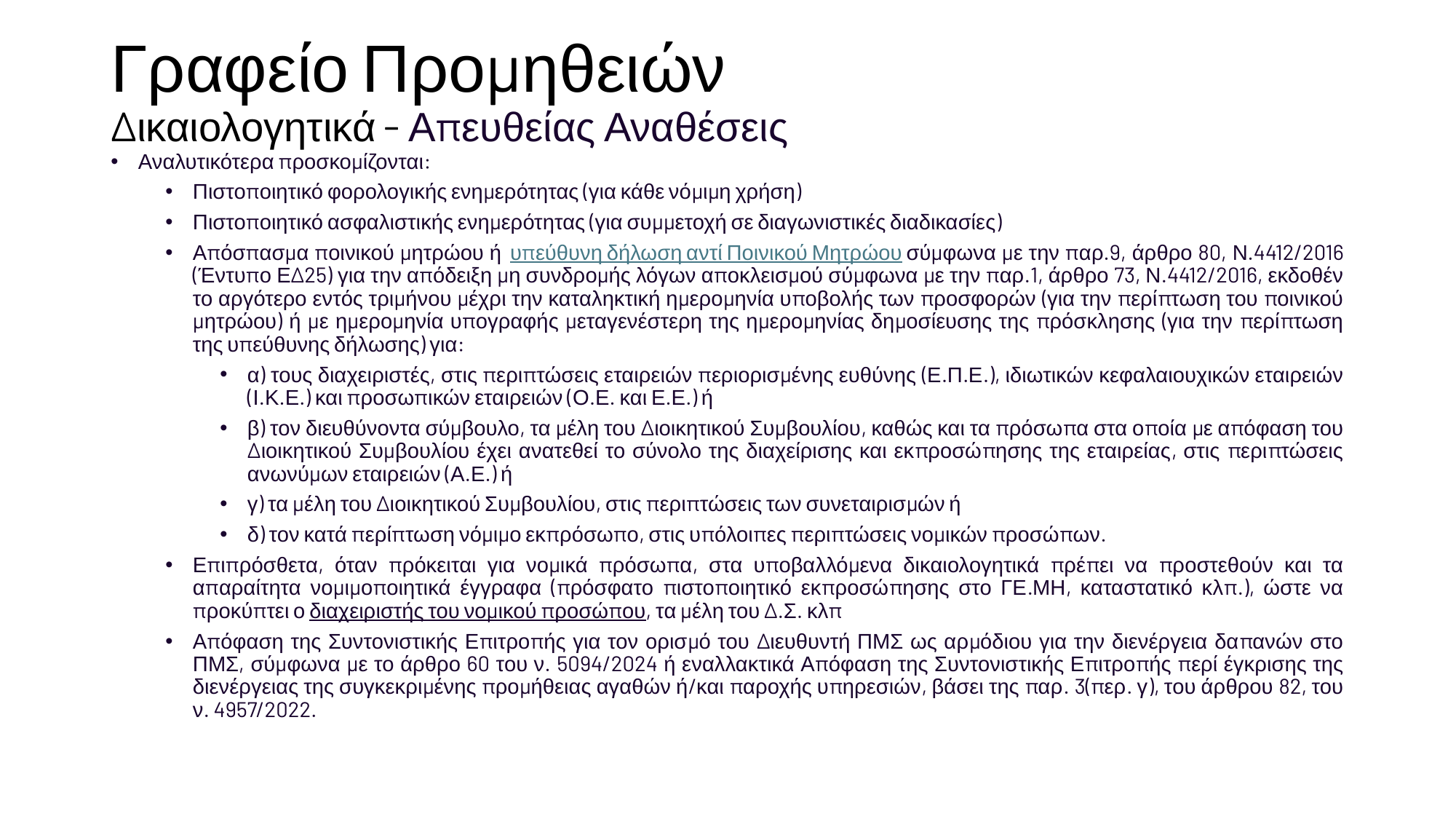

# Γραφείο Προμηθειών Δικαιολογητικά - Απευθείας Αναθέσεις
Αναλυτικότερα προσκομίζονται:
Πιστοποιητικό φορολογικής ενημερότητας (για κάθε νόμιμη χρήση)
Πιστοποιητικό ασφαλιστικής ενημερότητας (για συμμετοχή σε διαγωνιστικές διαδικασίες)
Απόσπασμα ποινικού μητρώου ή  υπεύθυνη δήλωση αντί Ποινικού Μητρώου σύμφωνα με την παρ.9, άρθρο 80, Ν.4412/2016 (Έντυπο ΕΔ25) για την απόδειξη μη συνδρομής λόγων αποκλεισμού σύμφωνα με την παρ.1, άρθρο 73, Ν.4412/2016, εκδοθέν το αργότερο εντός τριμήνου μέχρι την καταληκτική ημερομηνία υποβολής των προσφορών (για την περίπτωση του ποινικού μητρώου) ή με ημερομηνία υπογραφής μεταγενέστερη της ημερομηνίας δημοσίευσης της πρόσκλησης (για την περίπτωση της υπεύθυνης δήλωσης) για:
α) τους διαχειριστές, στις περιπτώσεις εταιρειών περιορισμένης ευθύνης (Ε.Π.Ε.), ιδιωτικών κεφαλαιουχικών εταιρειών (Ι.Κ.Ε.) και προσωπικών εταιρειών (Ο.Ε. και Ε.Ε.) ή
β) τον διευθύνοντα σύμβουλο, τα μέλη του Διοικητικού Συμβουλίου, καθώς και τα πρόσωπα στα οποία με απόφαση του Διοικητικού Συμβουλίου έχει ανατεθεί το σύνολο της διαχείρισης και εκπροσώπησης της εταιρείας, στις περιπτώσεις ανωνύμων εταιρειών (Α.Ε.) ή
γ) τα μέλη του Διοικητικού Συμβουλίου, στις περιπτώσεις των συνεταιρισμών ή
δ) τον κατά περίπτωση νόμιμο εκπρόσωπο, στις υπόλοιπες περιπτώσεις νομικών προσώπων.
Επιπρόσθετα, όταν πρόκειται για νομικά πρόσωπα, στα υποβαλλόμενα δικαιολογητικά πρέπει να προστεθούν και τα απαραίτητα νομιμοποιητικά έγγραφα (πρόσφατο πιστοποιητικό εκπροσώπησης στο ΓΕ.ΜΗ, καταστατικό κλπ.), ώστε να προκύπτει ο διαχειριστής του νομικού προσώπου, τα μέλη του Δ.Σ. κλπ
Απόφαση της Συντονιστικής Επιτροπής για τον ορισμό του Διευθυντή ΠΜΣ ως αρμόδιου για την διενέργεια δαπανών στο ΠΜΣ, σύμφωνα με το άρθρο 60 του ν. 5094/2024 ή εναλλακτικά Απόφαση της Συντονιστικής Επιτροπής περί έγκρισης της διενέργειας της συγκεκριμένης προμήθειας αγαθών ή/και παροχής υπηρεσιών, βάσει της παρ. 3(περ. γ), του άρθρου 82, του ν. 4957/2022.